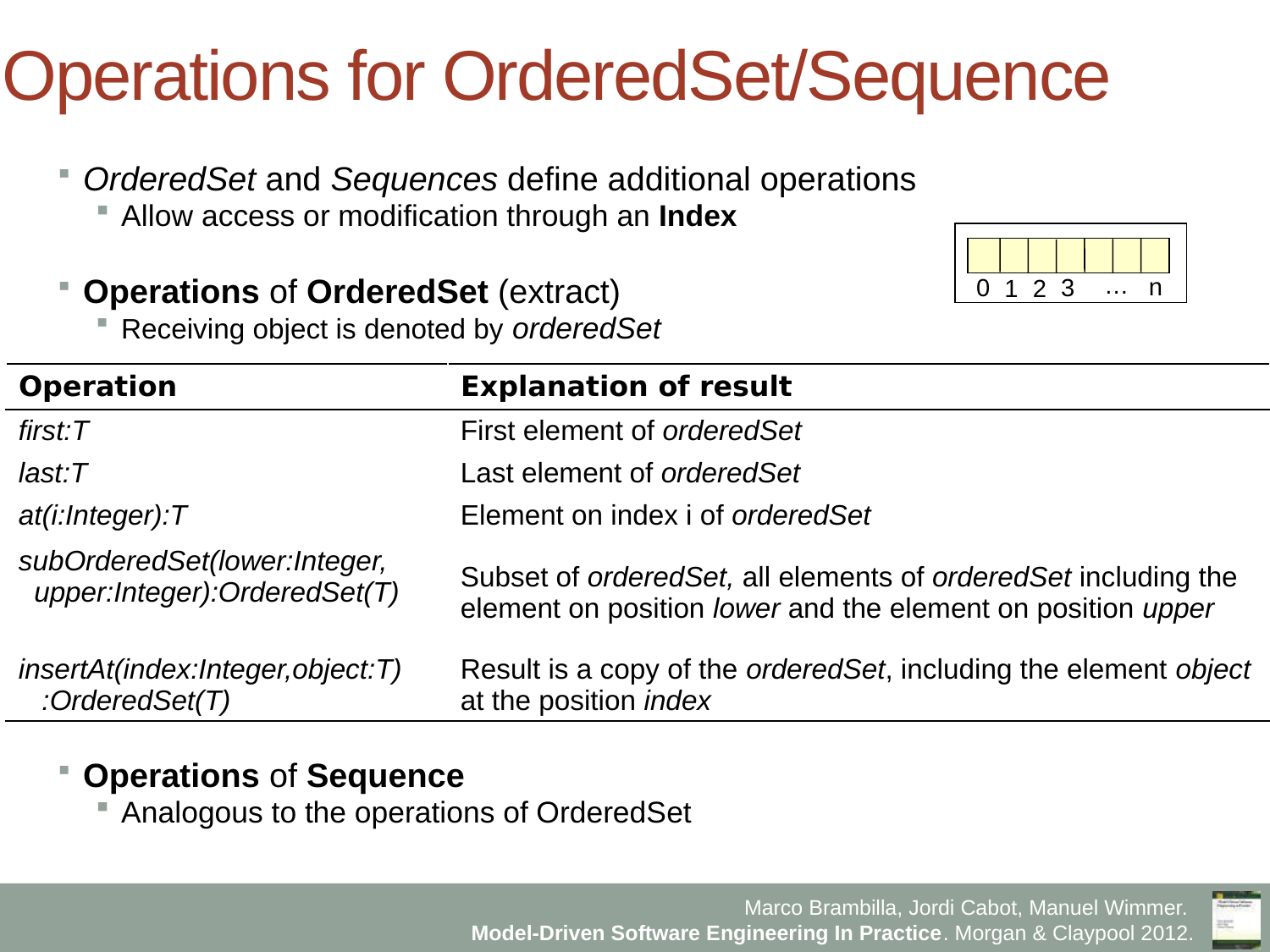

# Operations for OrderedSet/Sequence
OrderedSet and Sequences define additional operations
Allow access or modification through an Index

Operations of OrderedSet (extract)
Receiving object is denoted by orderedSet

Operations of Sequence
Analogous to the operations of OrderedSet

…
n
3
0
2
1
| Operation | Explanation of result |
| --- | --- |
| first:T | First element of orderedSet |
| last:T | Last element of orderedSet |
| at(i:Integer):T | Element on index i of orderedSet |
| subOrderedSet(lower:Integer, upper:Integer):OrderedSet(T) | Subset of orderedSet, all elements of orderedSet including the element on position lower and the element on position upper |
| insertAt(index:Integer,object:T) :OrderedSet(T) | Result is a copy of the orderedSet, including the element object at the position index |